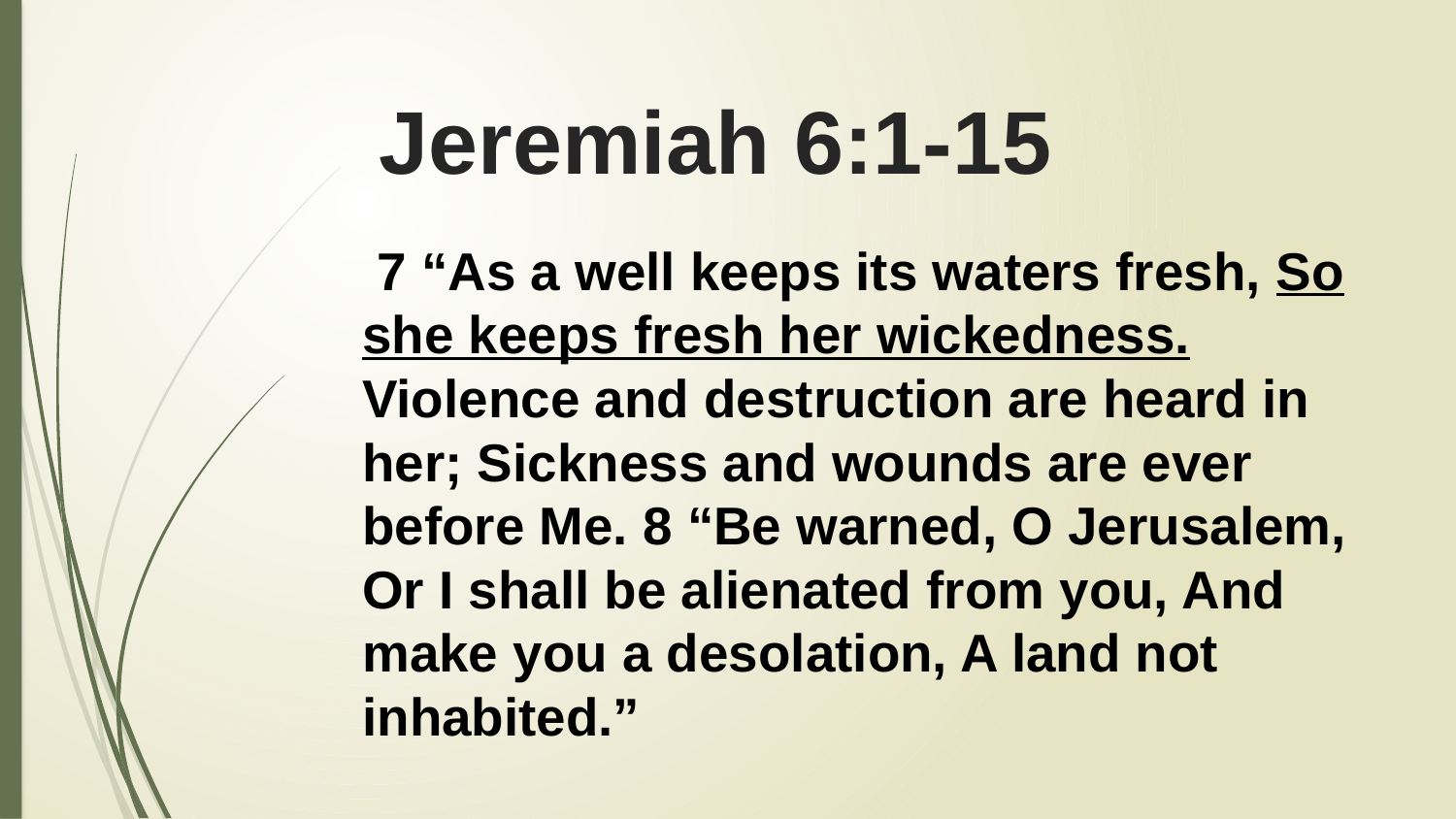

# Jeremiah 6:1-15
 7 “As a well keeps its waters fresh, So she keeps fresh her wickedness. Violence and destruction are heard in her; Sickness and wounds are ever before Me. 8 “Be warned, O Jerusalem, Or I shall be alienated from you, And make you a desolation, A land not inhabited.”